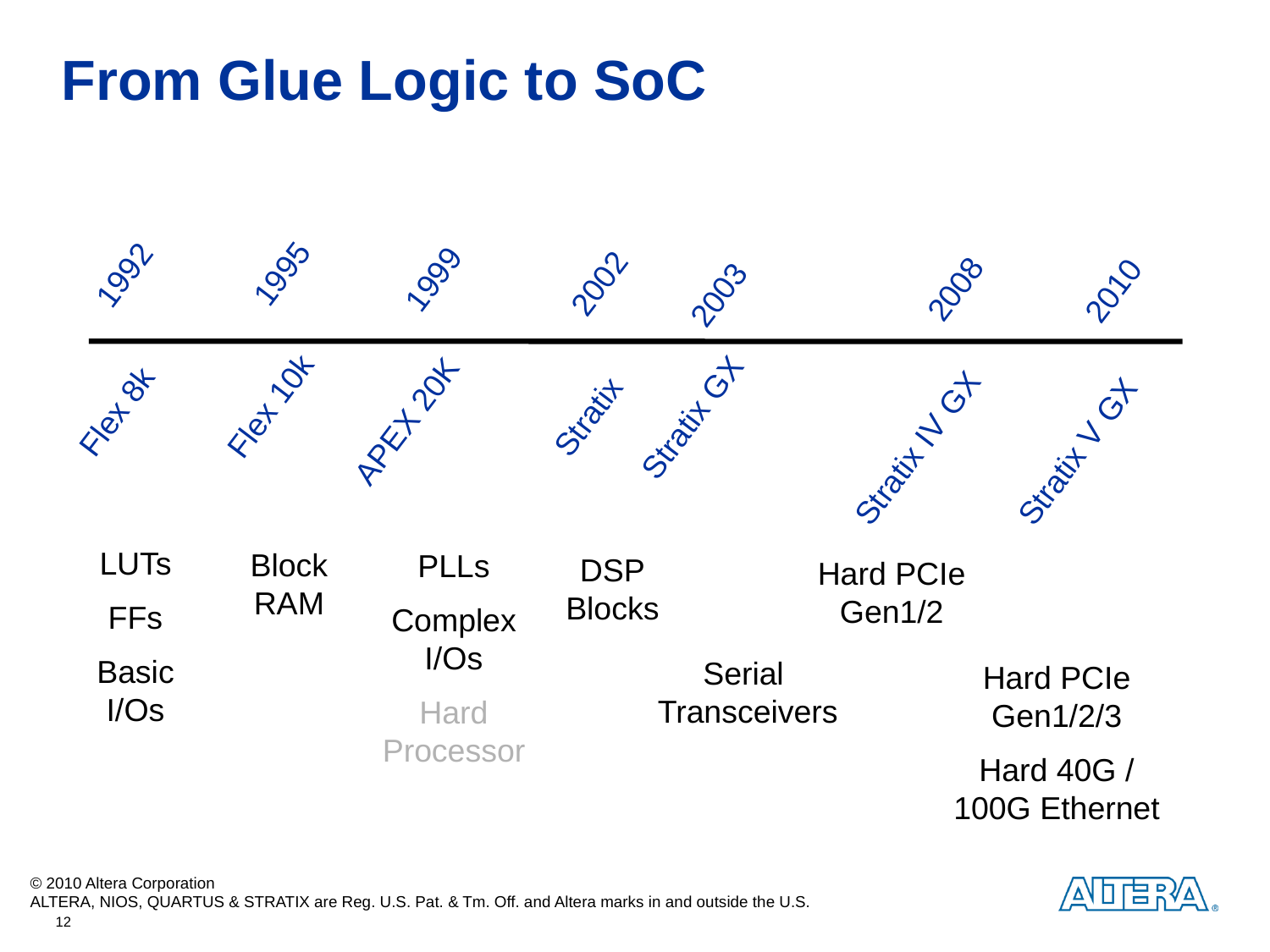

# From Glue Logic to SoC
1995
1992
1999
2002
2008
2010
2003

Flex 8k
Stratix
Flex 10k
Stratix GX
APEX 20K
Stratix IV GX
Stratix V GX
LUTs
FFs
Basic I/Os
Block
RAM
PLLs
Complex I/Os
Hard
Processor
DSP
Blocks
Hard PCIe
Gen1/2
Serial
Transceivers
Hard PCIe
Gen1/2/3
Hard 40G / 100G Ethernet
12